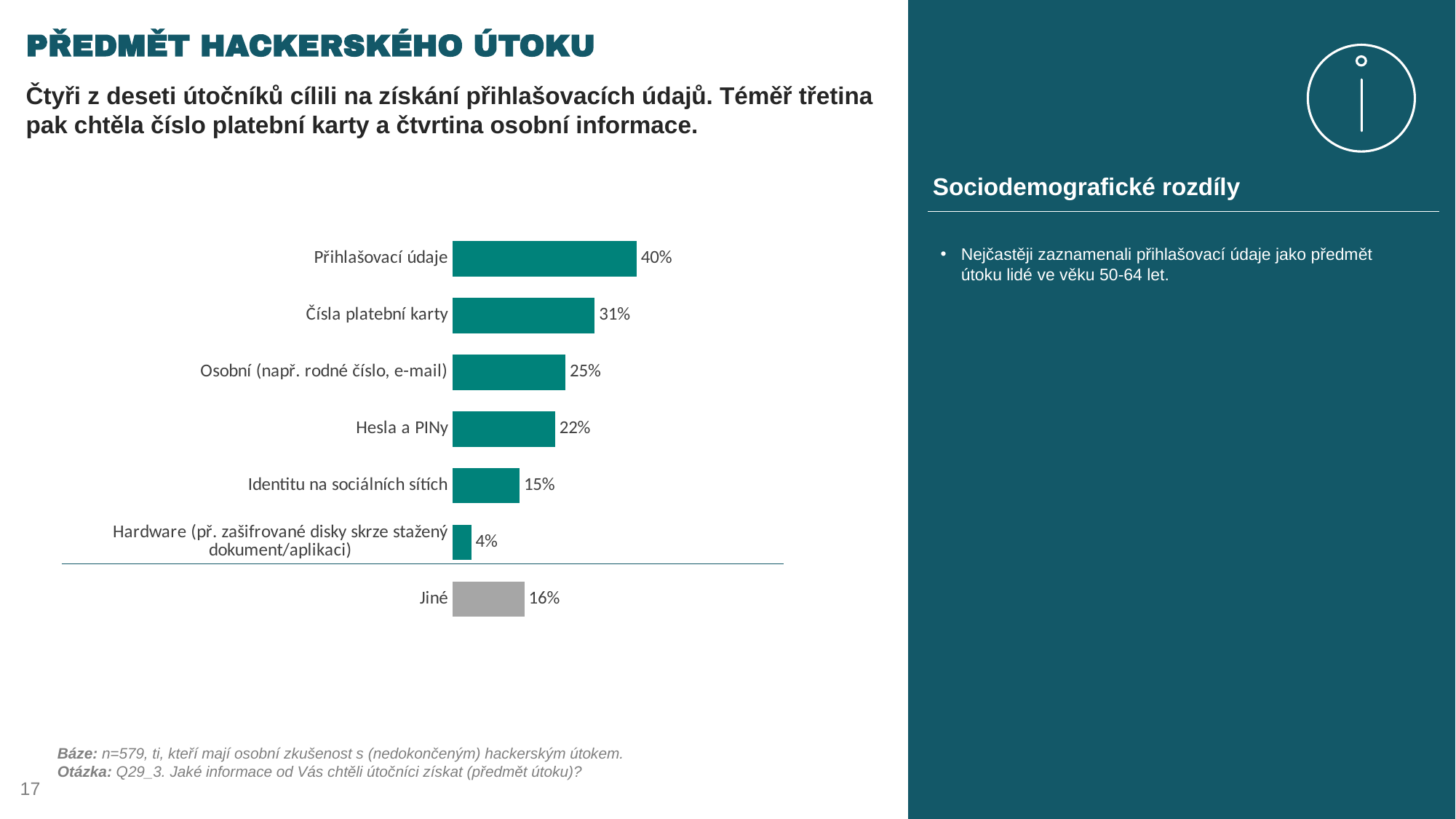

# PŘEDMĚT HACKERSKÉHO ÚTOKU

Čtyři z deseti útočníků cílili na získání přihlašovacích údajů. Téměř třetina pak chtěla číslo platební karty a čtvrtina osobní informace.

Sociodemografické rozdíly

### Chart

| Category | Sloupec 1 |
|---|---|
| Přihlašovací údaje | 40.242 |
| Čísla platební karty | 31.088 |
| Osobní (např. rodné číslo, e-mail) | 24.698 |
| Hesla a PINy | 22.453 |
| Identitu na sociálních sítích | 14.68 |
| Hardware (př. zašifrované disky skrze stažený dokument/aplikaci) | 4.145 |
| Jiné | 15.717 |
Nejčastěji zaznamenali přihlašovací údaje jako předmět útoku lidé ve věku 50-64 let.

Báze: n=579, ti, kteří mají osobní zkušenost s (nedokončeným) hackerským útokem.
Otázka: Q29_3. Jaké informace od Vás chtěli útočníci získat (předmět útoku)?